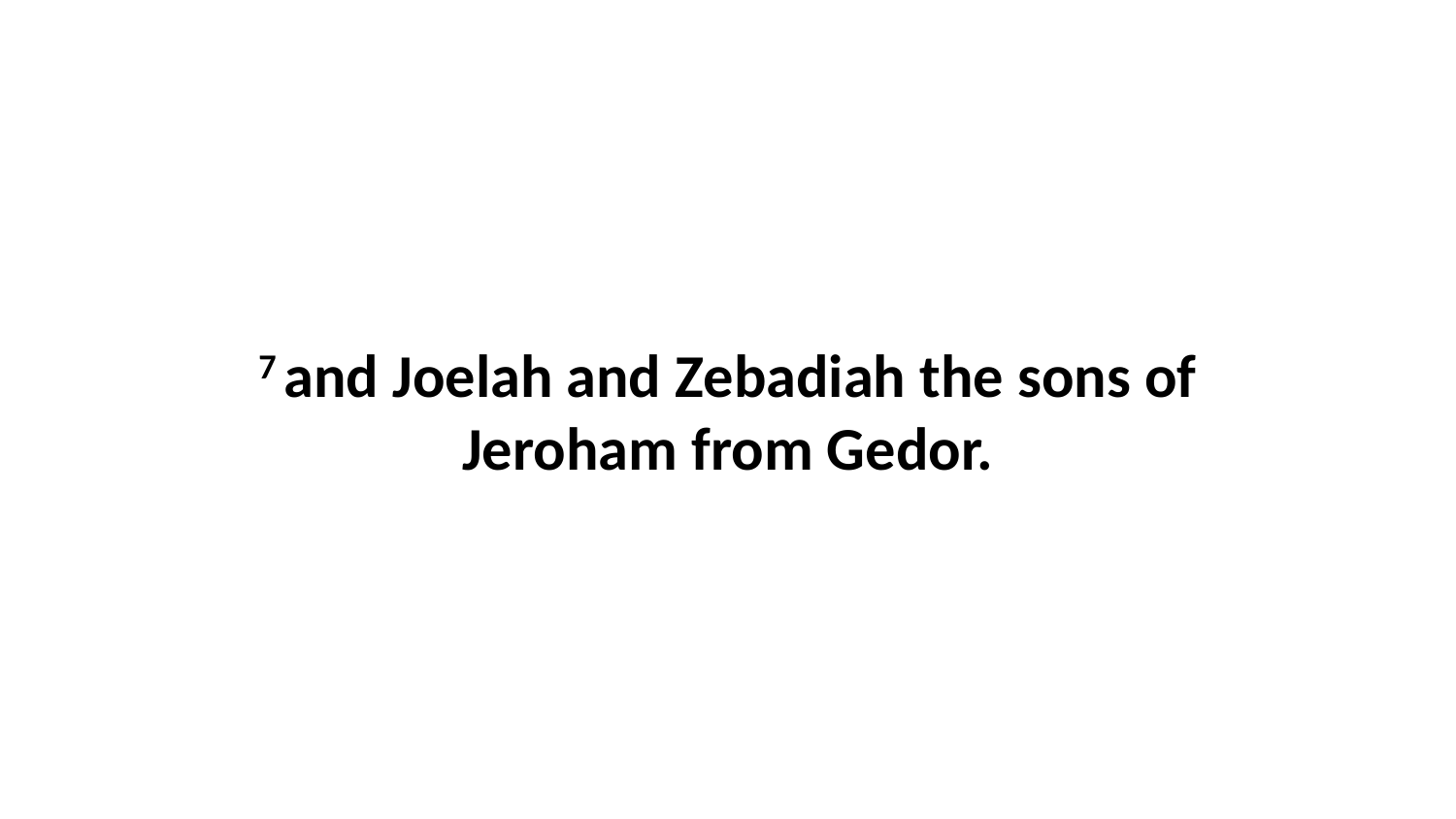

7 and Joelah and Zebadiah the sons of Jeroham from Gedor.